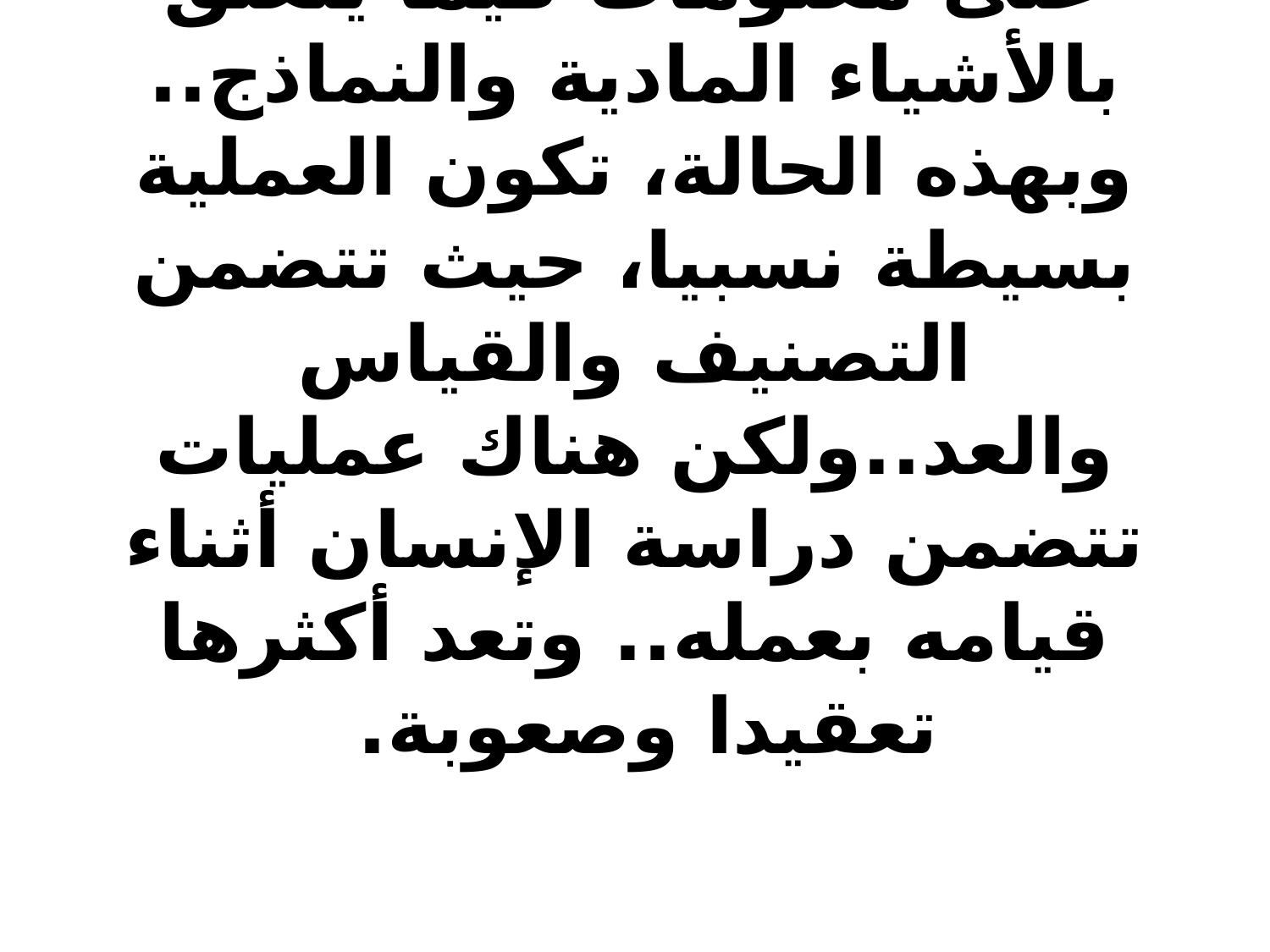

# وتعد الملاحظة العلمية المقصودة  وسيلة هامة كونها تسهم إسهاماً أسياسيا في البحث الوصفي. تمكن الملاحظة الباحث من الحصول على معلومات فيما يتعلق بالأشياء المادية والنماذج.. وبهذه الحالة، تكون العملية بسيطة نسبيا، حيث تتضمن التصنيف والقياس والعد..ولكن هناك عمليات تتضمن دراسة الإنسان أثناء قيامه بعمله.. وتعد أكثرها تعقيدا وصعوبة.